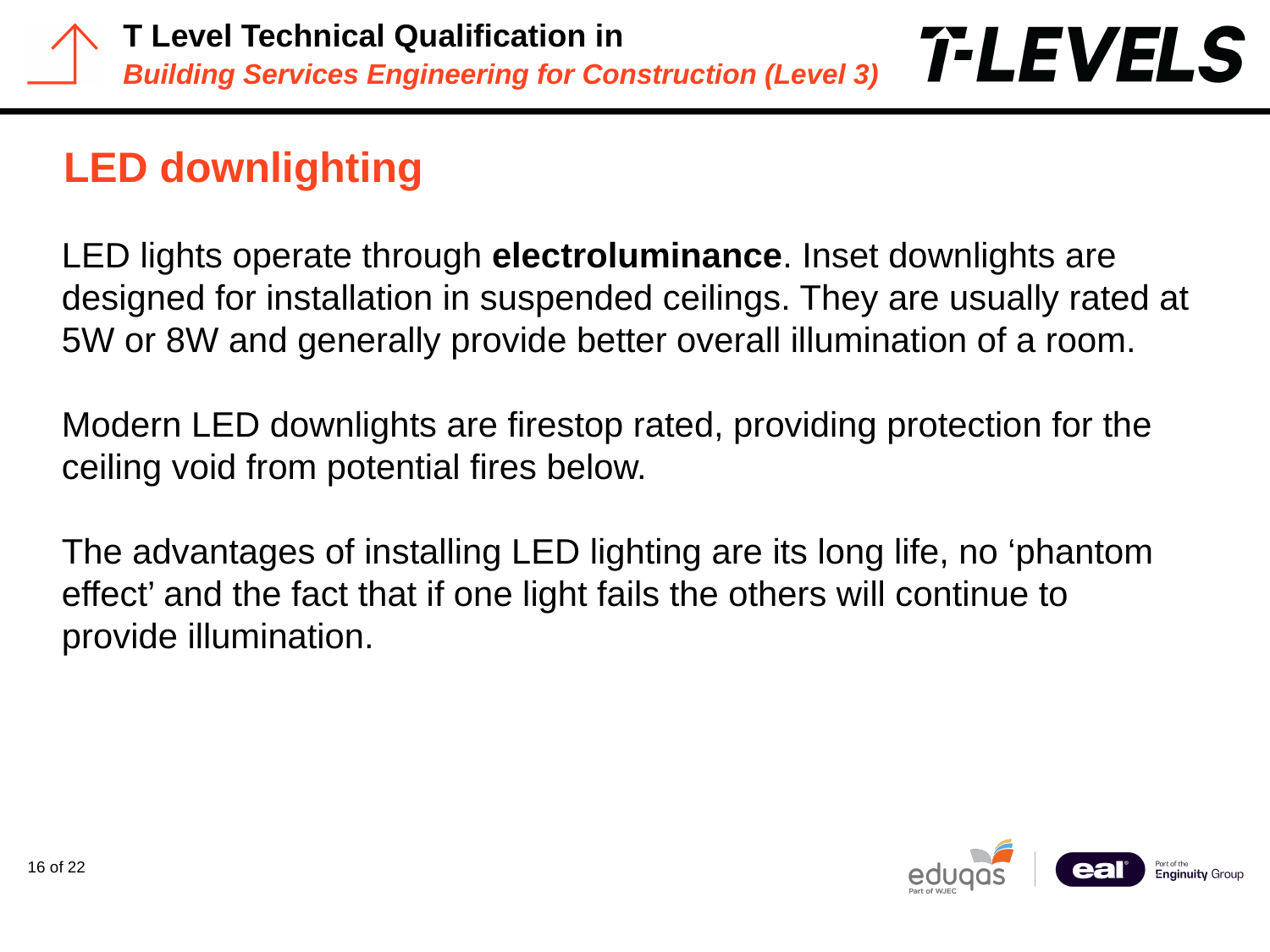

# LED downlighting
LED lights operate through electroluminance. Inset downlights are designed for installation in suspended ceilings. They are usually rated at 5W or 8W and generally provide better overall illumination of a room.

Modern LED downlights are firestop rated, providing protection for the ceiling void from potential fires below.

The advantages of installing LED lighting are its long life, no ‘phantom effect’ and the fact that if one light fails the others will continue to provide illumination.